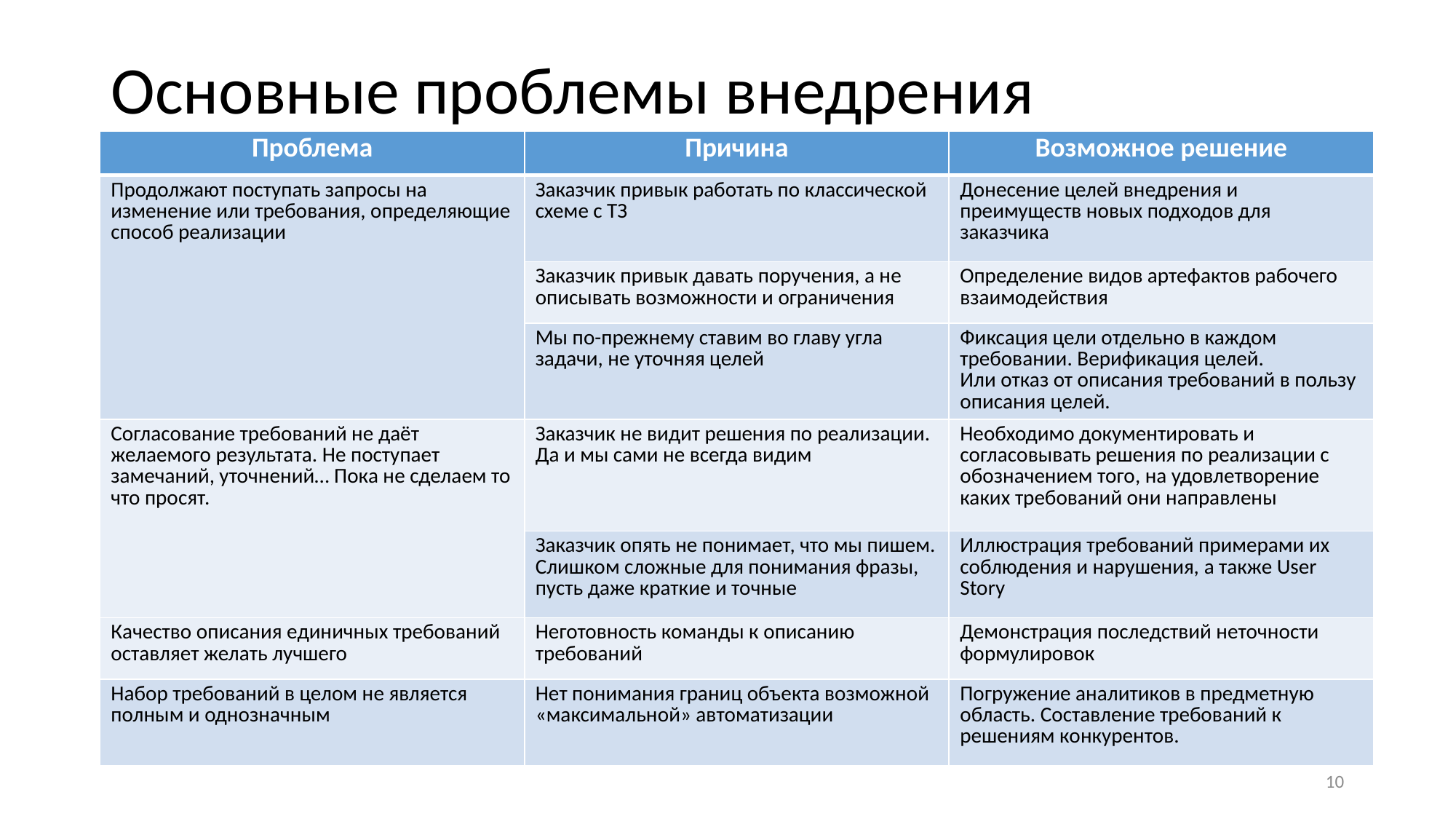

# Основные проблемы внедрения
| Проблема | Причина | Возможное решение |
| --- | --- | --- |
| Продолжают поступать запросы на изменение или требования, определяющие способ реализации | Заказчик привык работать по классической схеме с ТЗ | Донесение целей внедрения и преимуществ новых подходов для заказчика |
|  | Заказчик привык давать поручения, а не описывать возможности и ограничения | Определение видов артефактов рабочего взаимодействия |
|  | Мы по-прежнему ставим во главу угла задачи, не уточняя целей | Фиксация цели отдельно в каждом требовании. Верификация целей. Или отказ от описания требований в пользу описания целей. |
| Согласование требований не даёт желаемого результата. Не поступает замечаний, уточнений… Пока не сделаем то что просят. | Заказчик не видит решения по реализации. Да и мы сами не всегда видим | Необходимо документировать и согласовывать решения по реализации с обозначением того, на удовлетворение каких требований они направлены |
|  | Заказчик опять не понимает, что мы пишем. Слишком сложные для понимания фразы, пусть даже краткие и точные | Иллюстрация требований примерами их соблюдения и нарушения, а также User Story |
| Качество описания единичных требований оставляет желать лучшего | Неготовность команды к описанию требований | Демонстрация последствий неточности формулировок |
| Набор требований в целом не является полным и однозначным | Нет понимания границ объекта возможной «максимальной» автоматизации | Погружение аналитиков в предметную область. Составление требований к решениям конкурентов. |
10